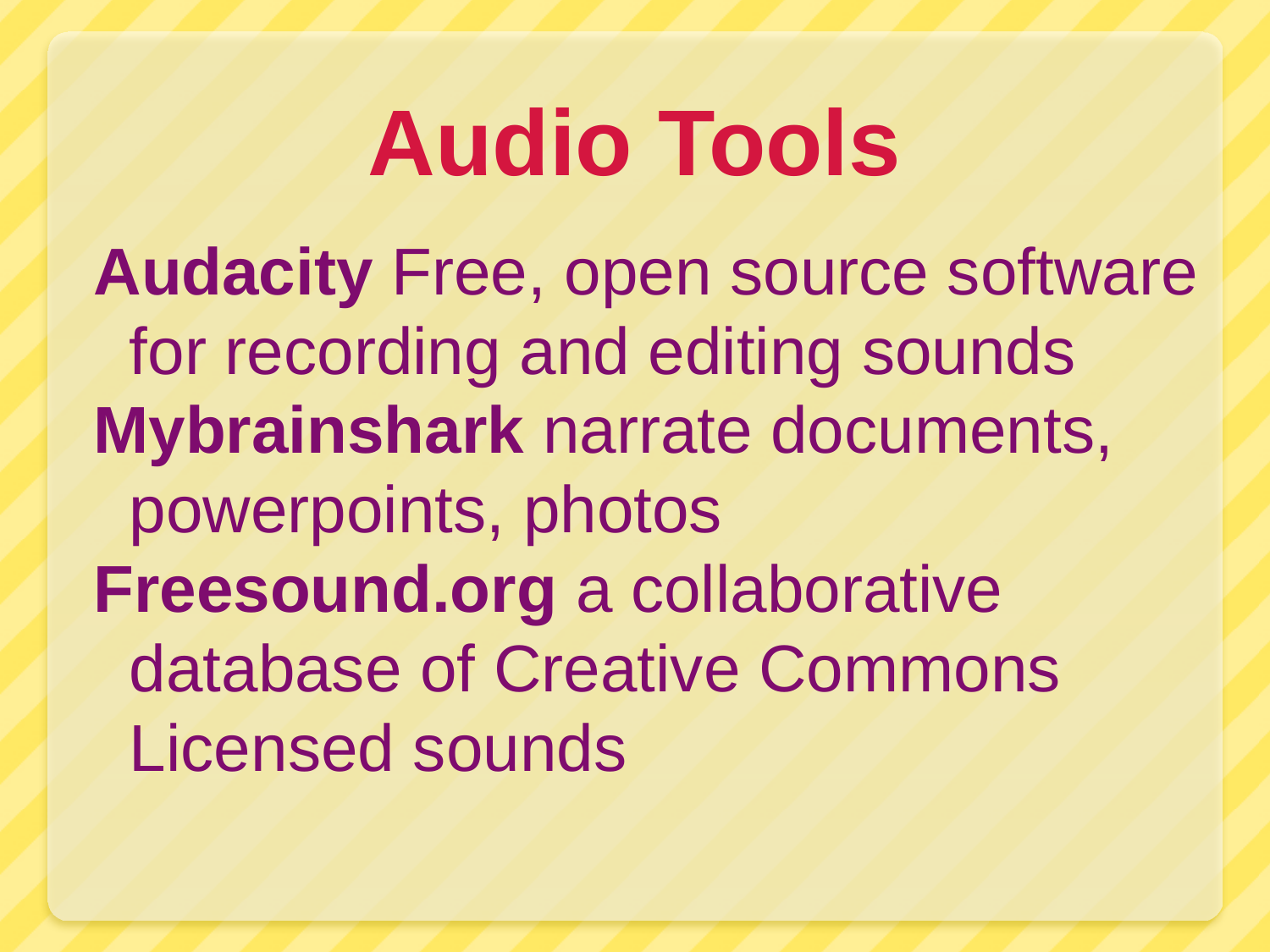

# Audio Tools
Audacity Free, open source software for recording and editing sounds
Mybrainshark narrate documents, powerpoints, photos
Freesound.org a collaborative database of Creative Commons Licensed sounds